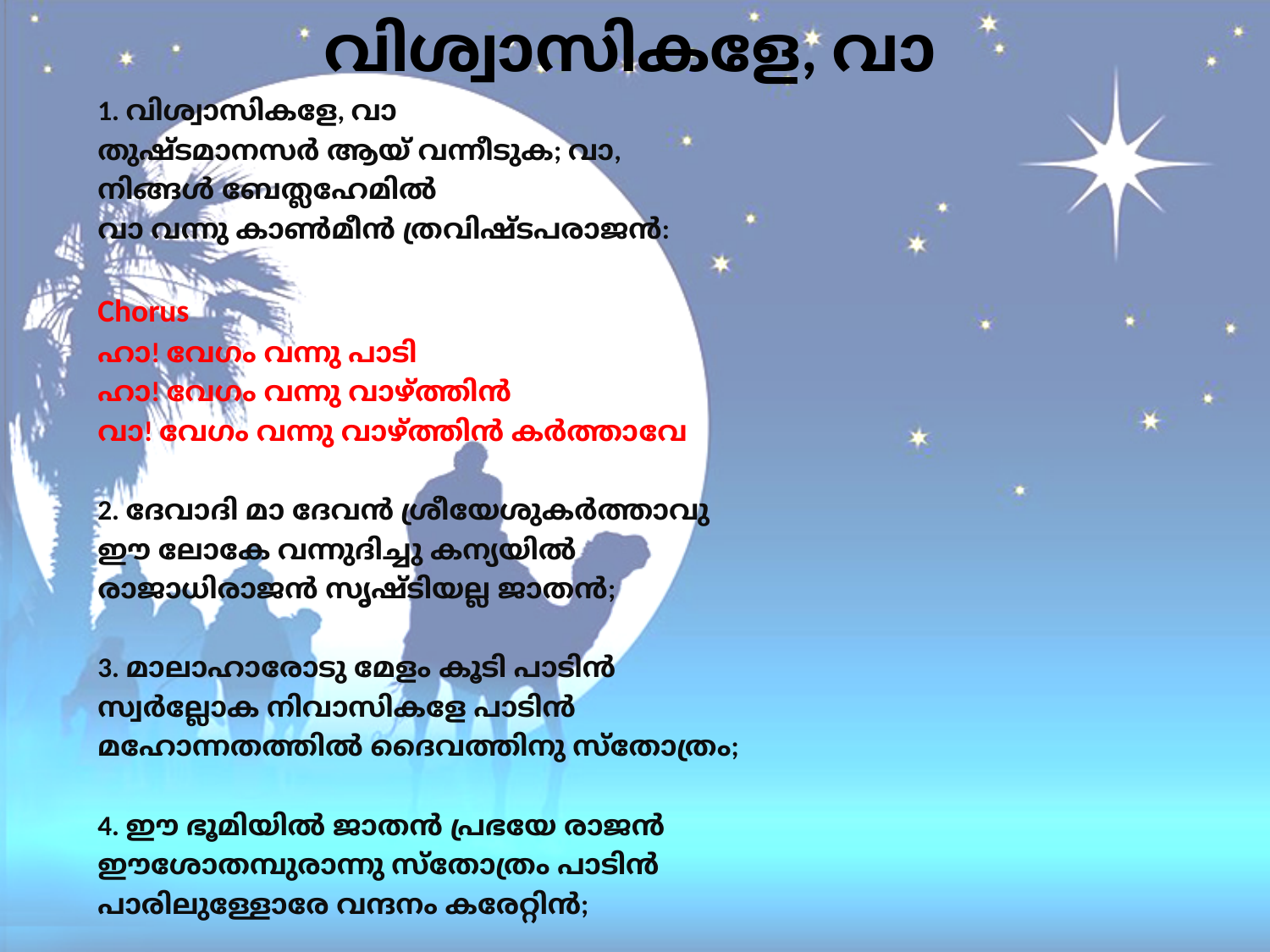

# വിശ്വാസികളേ, വാ
1. വിശ്വാസികളേ, വാ
തുഷ്ടമാനസർ ആയ് വന്നീടുക; വാ,
നിങ്ങൾ ബേത്ലഹേമിൽ
വാ വന്നു കാണ്‍മീൻ ത്രവിഷ്ടപരാജൻ:

Chorus
ഹാ! വേഗം വന്നു പാടി
ഹാ! വേഗം വന്നു വാഴ്ത്തിൻ
വാ! വേഗം വന്നു വാഴ്ത്തിൻ കർത്താവേ

2. ദേവാദി മാ ദേവൻ ശ്രീയേശുകർത്താവു
ഈ ലോകേ വന്നുദിച്ചു കന്യയിൽ
രാജാധിരാജൻ സൃഷ്ടിയല്ല ജാതൻ;

3. മാലാഹാരോടു മേളം കൂടി പാടിൻ
സ്വര്‍ല്ലോക നിവാസികളേ പാടിൻ
മഹോന്നതത്തിൽ ദൈവത്തിനു സ്തോത്രം;

4. ഈ ഭൂമിയിൽ ജാതൻ പ്രഭയേ രാജൻ
ഈശോതമ്പുരാന്നു സ്തോത്രം പാടിൻ
പാരിലുള്ളോരേ വന്ദനം കരേറ്റിൻ;